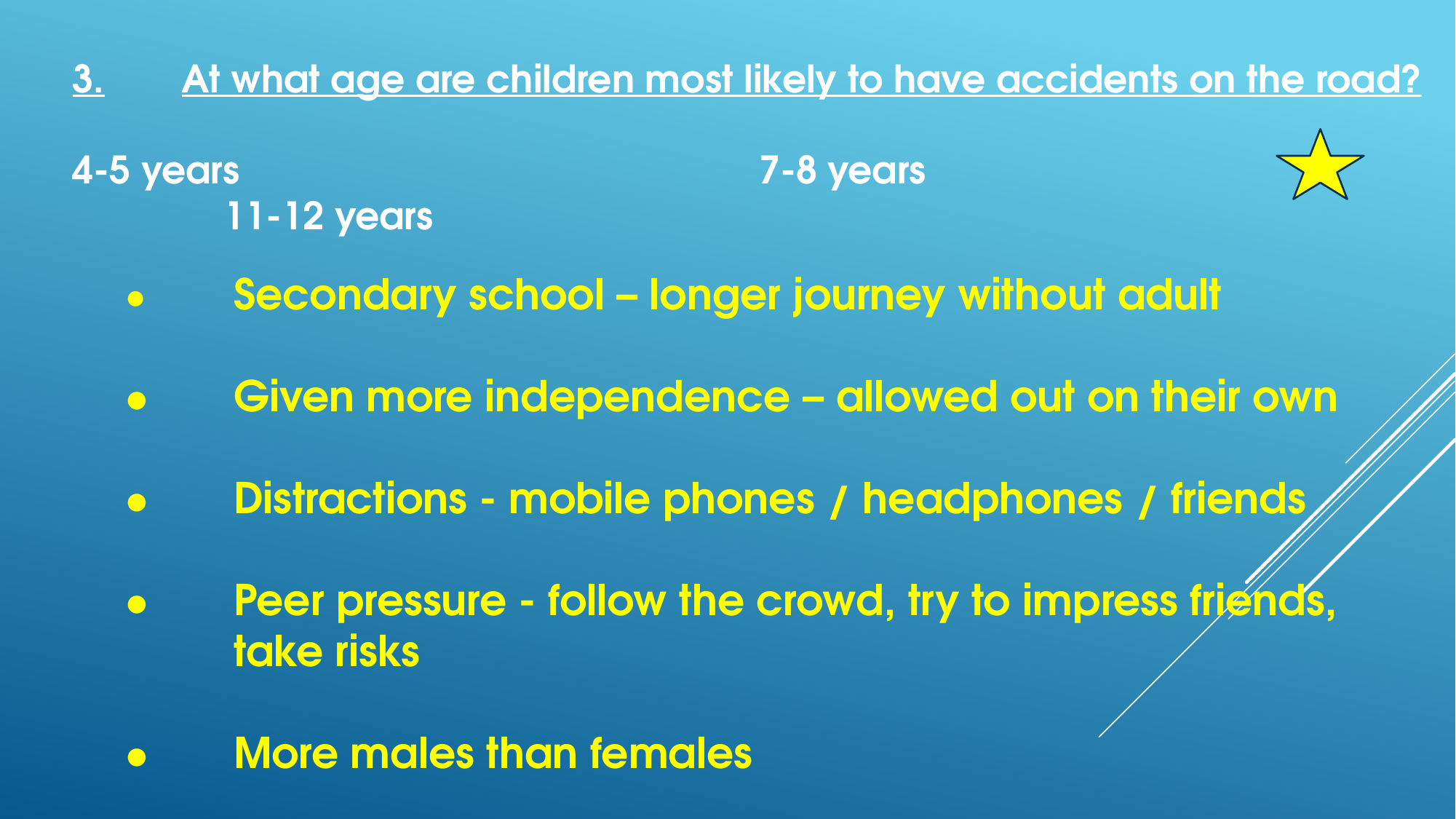

3.	At what age are children most likely to have accidents on the road?

4-5 years					   7-8 years		  				    11-12 years

•	Secondary school – longer journey without adult

•	Given more independence – allowed out on their own

•	Distractions - mobile phones / headphones / friends

•	Peer pressure - follow the crowd, try to impress friends, 	take risks

•	More males than females